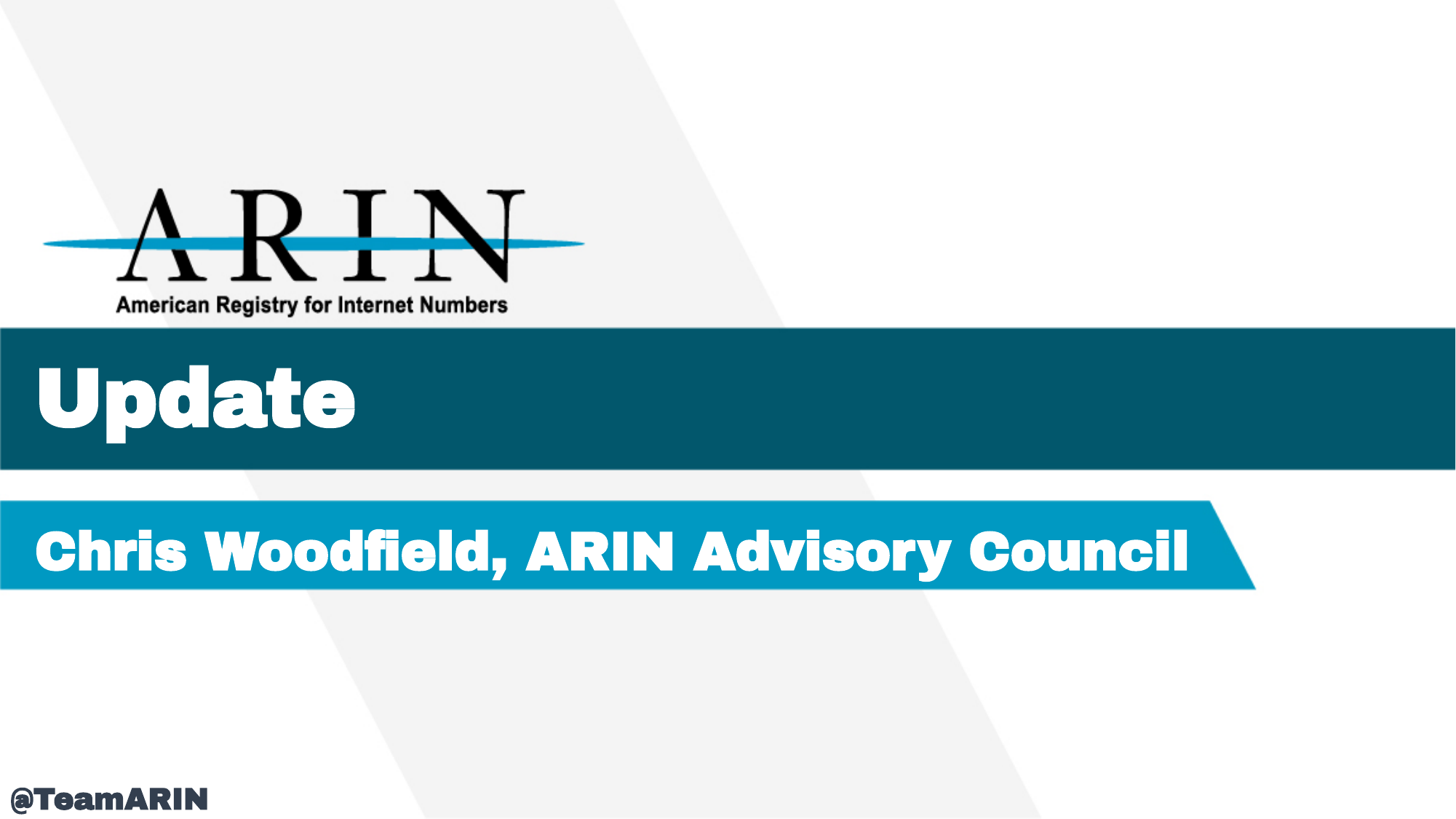

# Update
Chris Woodfield, ARIN Advisory Council